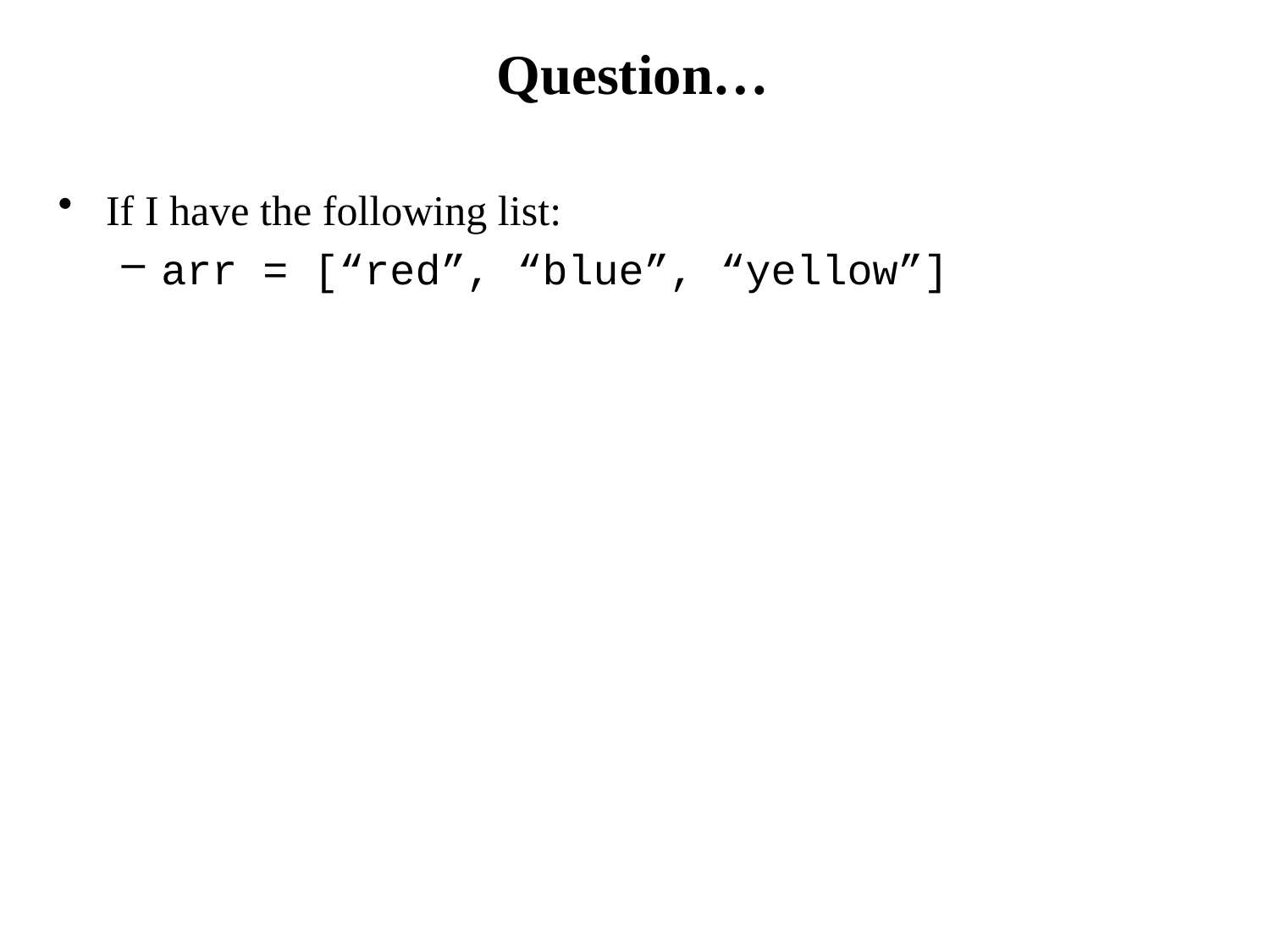

# Question…
If I have the following list:
arr = [“red”, “blue”, “yellow”]